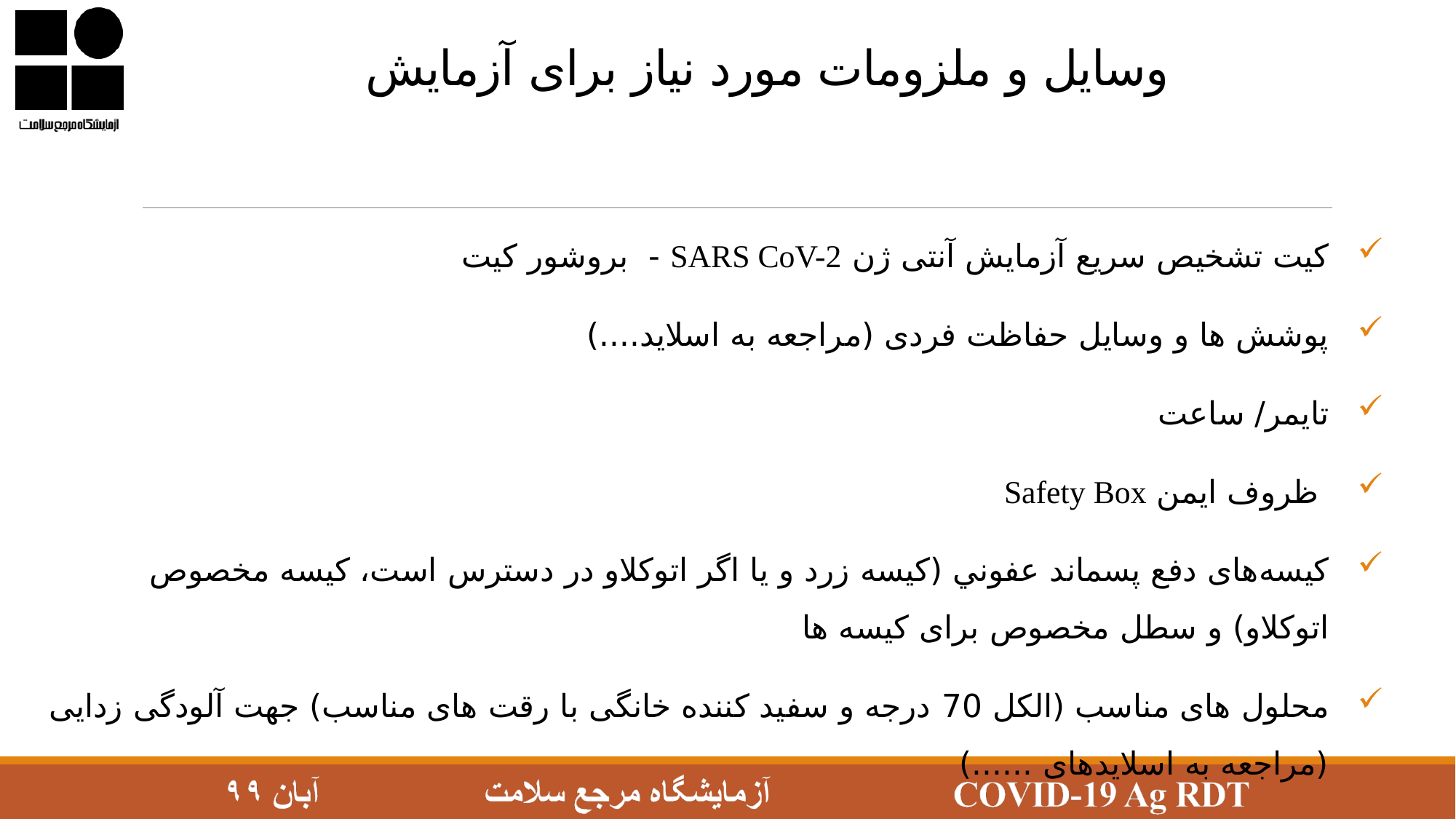

# وسایل و ملزومات مورد نیاز برای آزمایش
کیت تشخیص سریع آزمایش آنتی ژن SARS CoV-2 -  بروشور کيت
پوشش ها و وسایل حفاظت فردی (مراجعه به اسلاید....)
تایمر/ ساعت
 ظروف ایمن Safety Box
کیسه‌های دفع پسماند عفوني (کیسه زرد و يا اگر اتوکلاو در دسترس است، کیسه مخصوص اتوکلاو) و سطل مخصوص برای کيسه ها
محلول های مناسب (الکل 70 درجه و سفيد کننده خانگی با رقت های مناسب) جهت آلودگی زدایی (مراجعه به اسلایدهای ......)
حوله کاغذی